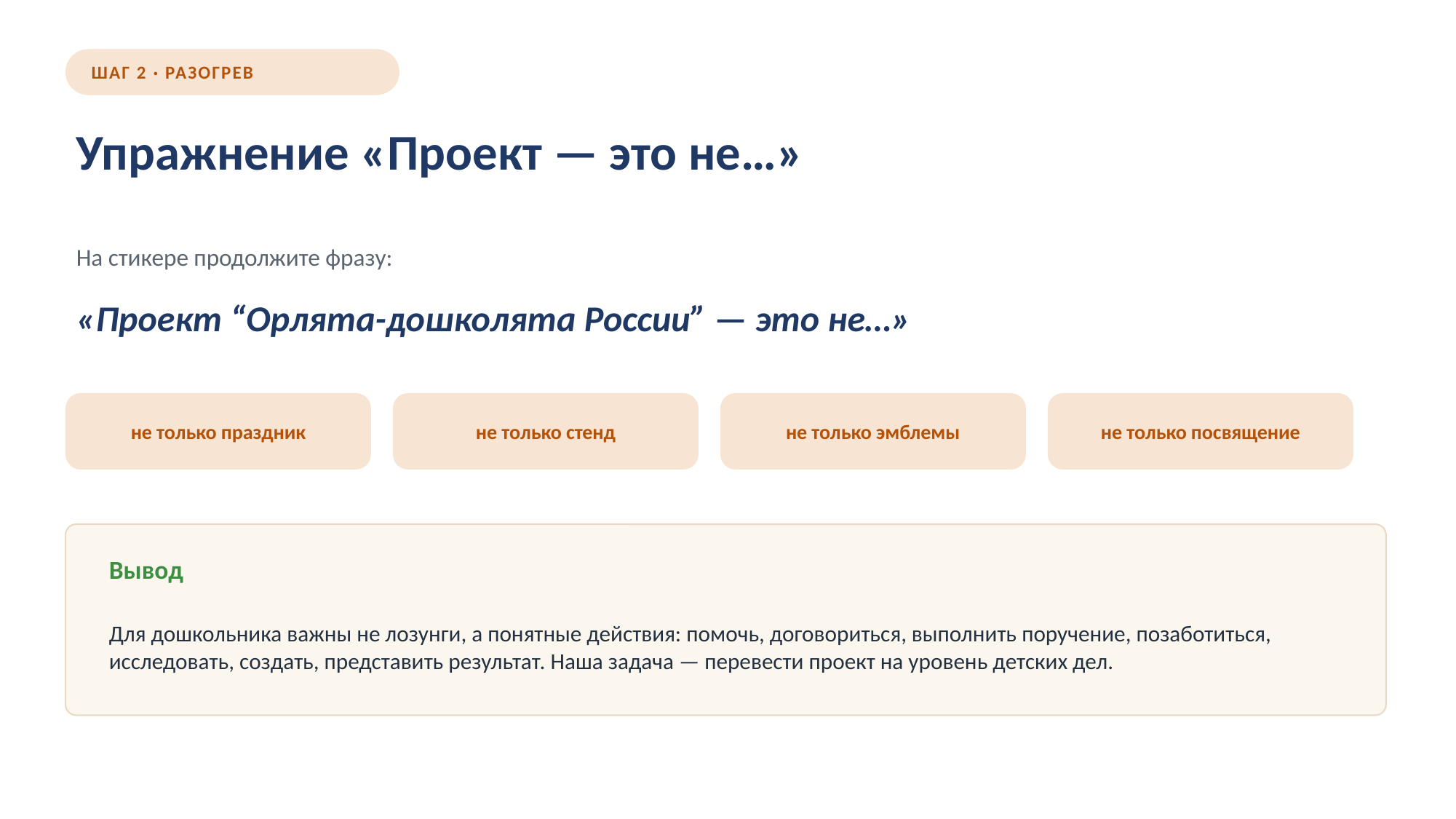

ШАГ 2 · РАЗОГРЕВ
Упражнение «Проект — это не…»
На стикере продолжите фразу:
«Проект “Орлята-дошколята России” — это не…»

не только праздник

не только стенд

не только эмблемы

не только посвящение

Вывод
Для дошкольника важны не лозунги, а понятные действия: помочь, договориться, выполнить поручение, позаботиться, исследовать, создать, представить результат. Наша задача — перевести проект на уровень детских дел.